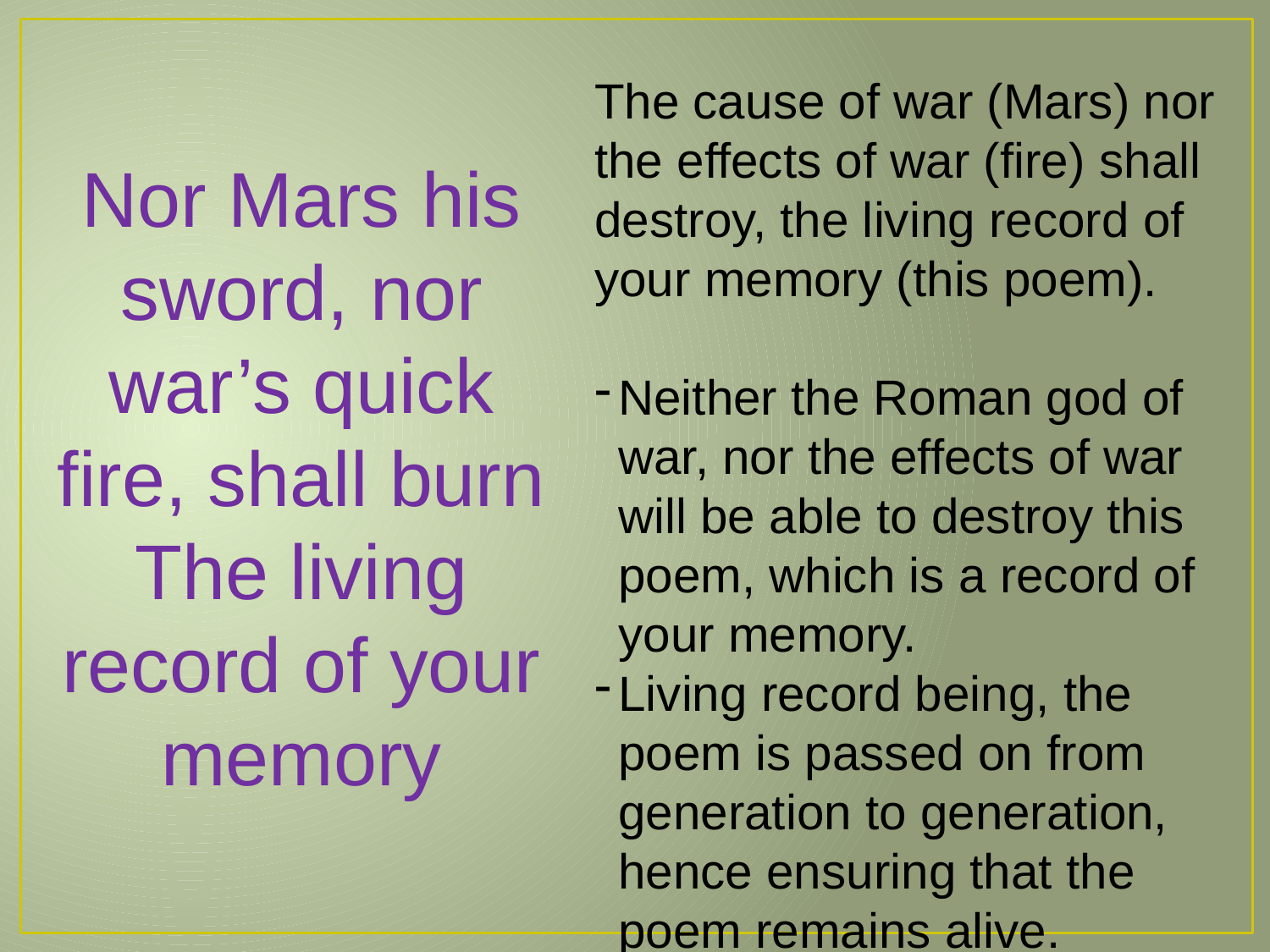

The cause of war (Mars) nor the effects of war (fire) shall destroy, the living record of your memory (this poem).

Neither the Roman god of war, nor the effects of war will be able to destroy this poem, which is a record of your memory.
Living record being, the poem is passed on from generation to generation, hence ensuring that the poem remains alive.
Nor Mars his sword, nor war’s quick fire, shall burn
The living record of your memory